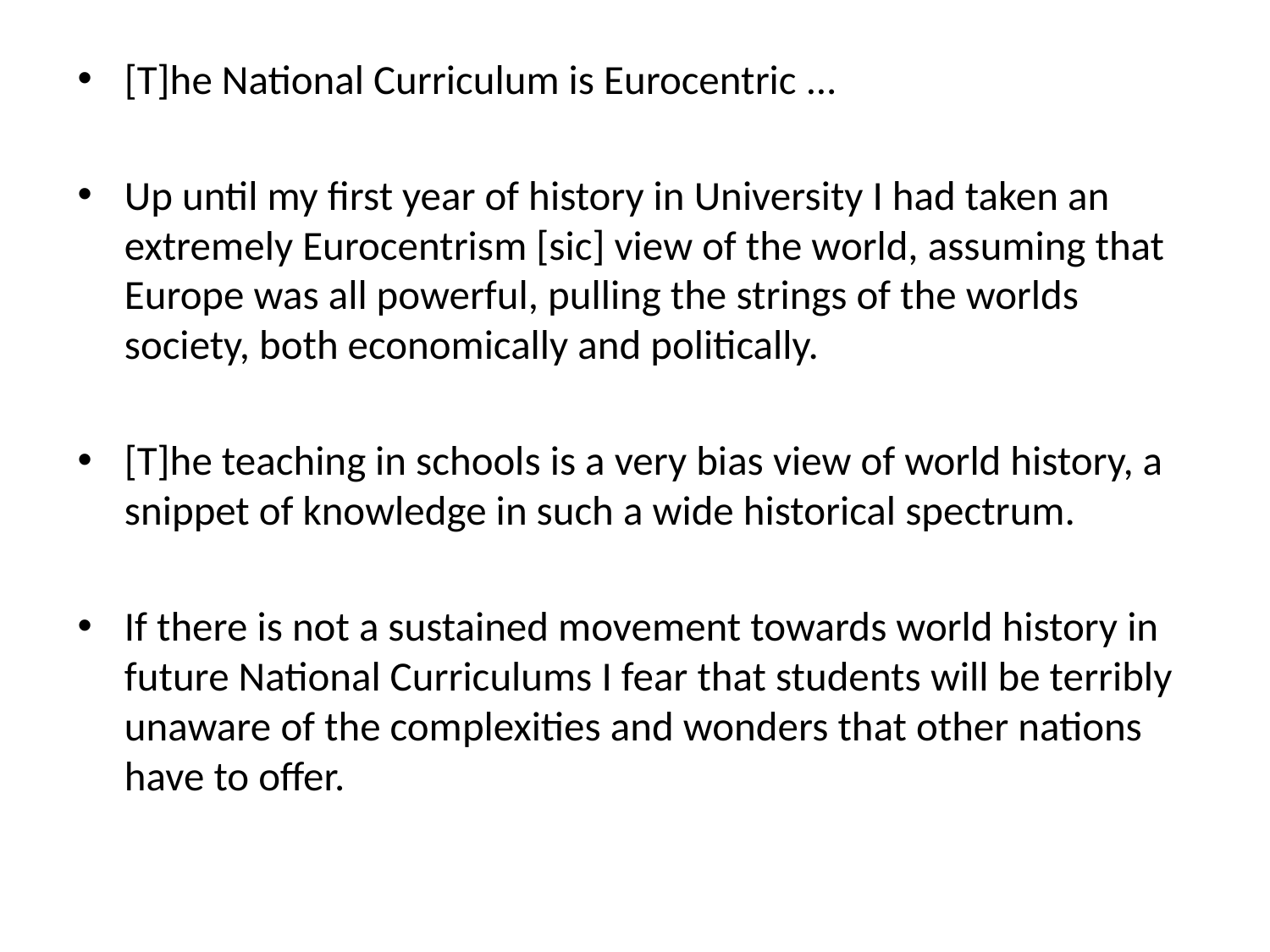

[T]he National Curriculum is Eurocentric ...

Up until my first year of history in University I had taken an extremely Eurocentrism [sic] view of the world, assuming that Europe was all powerful, pulling the strings of the worlds society, both economically and politically.

[T]he teaching in schools is a very bias view of world history, a snippet of knowledge in such a wide historical spectrum.

If there is not a sustained movement towards world history in future National Curriculums I fear that students will be terribly unaware of the complexities and wonders that other nations have to offer.

#